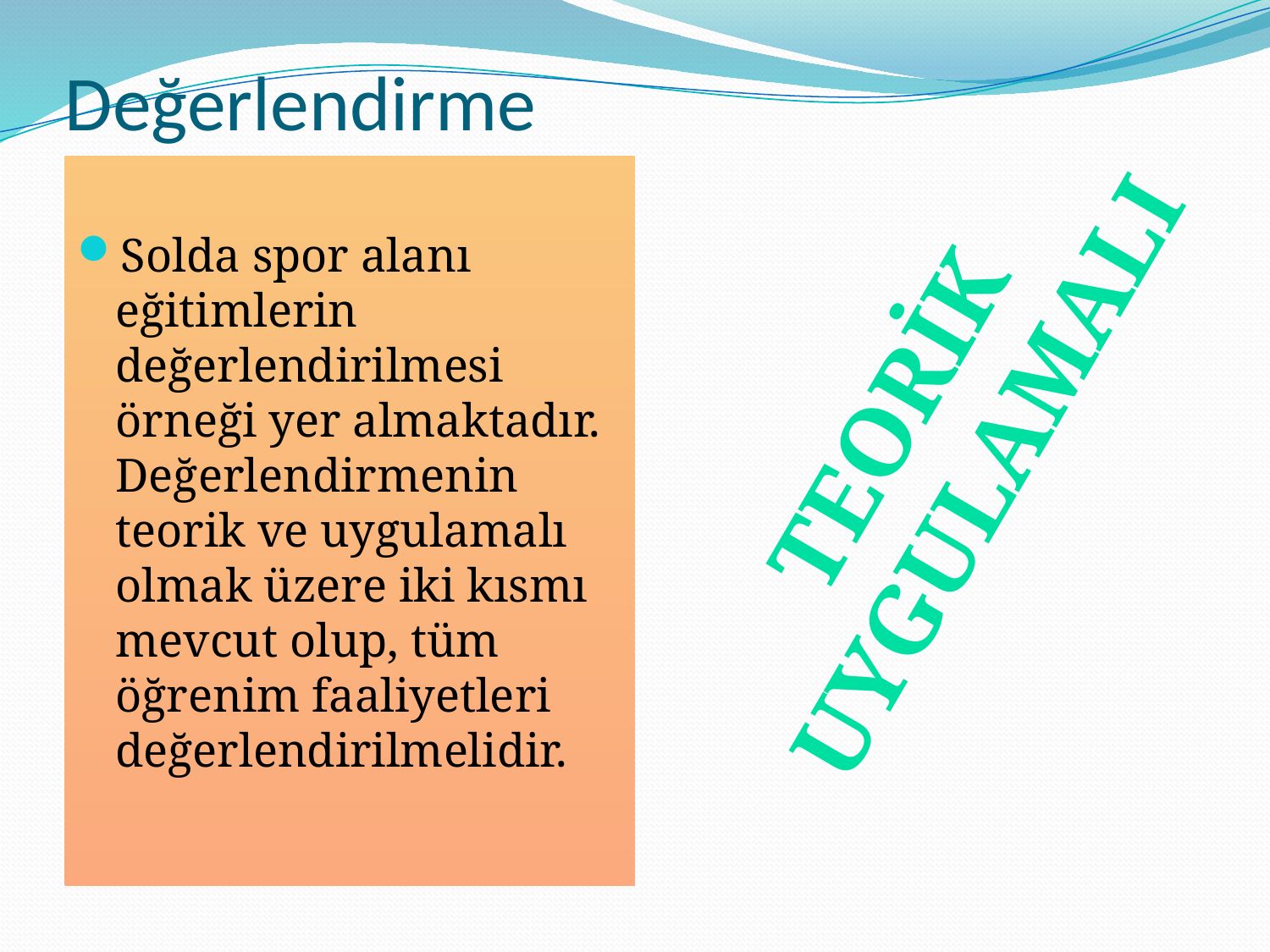

# Değerlendirme

Solda spor alanı eğitimlerin değerlendirilmesi örneği yer almaktadır. Değerlendirmenin teorik ve uygulamalı olmak üzere iki kısmı mevcut olup, tüm öğrenim faaliyetleri değerlendirilmelidir.

TEORİK
UYGULAMALI